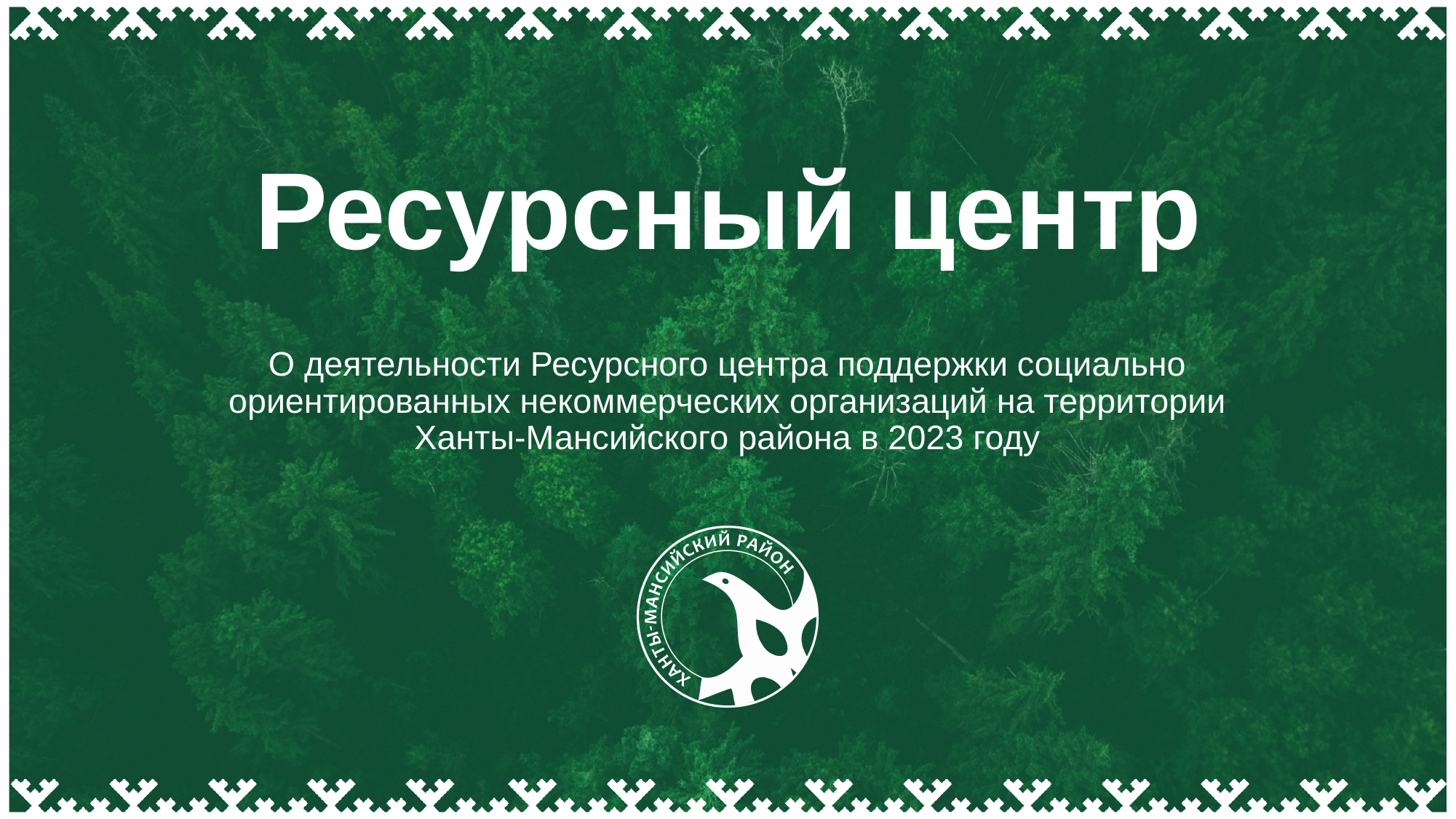

# Ресурсный центр
О деятельности Ресурсного центра поддержки социально ориентированных некоммерческих организаций на территории Ханты-Мансийского района в 2023 году